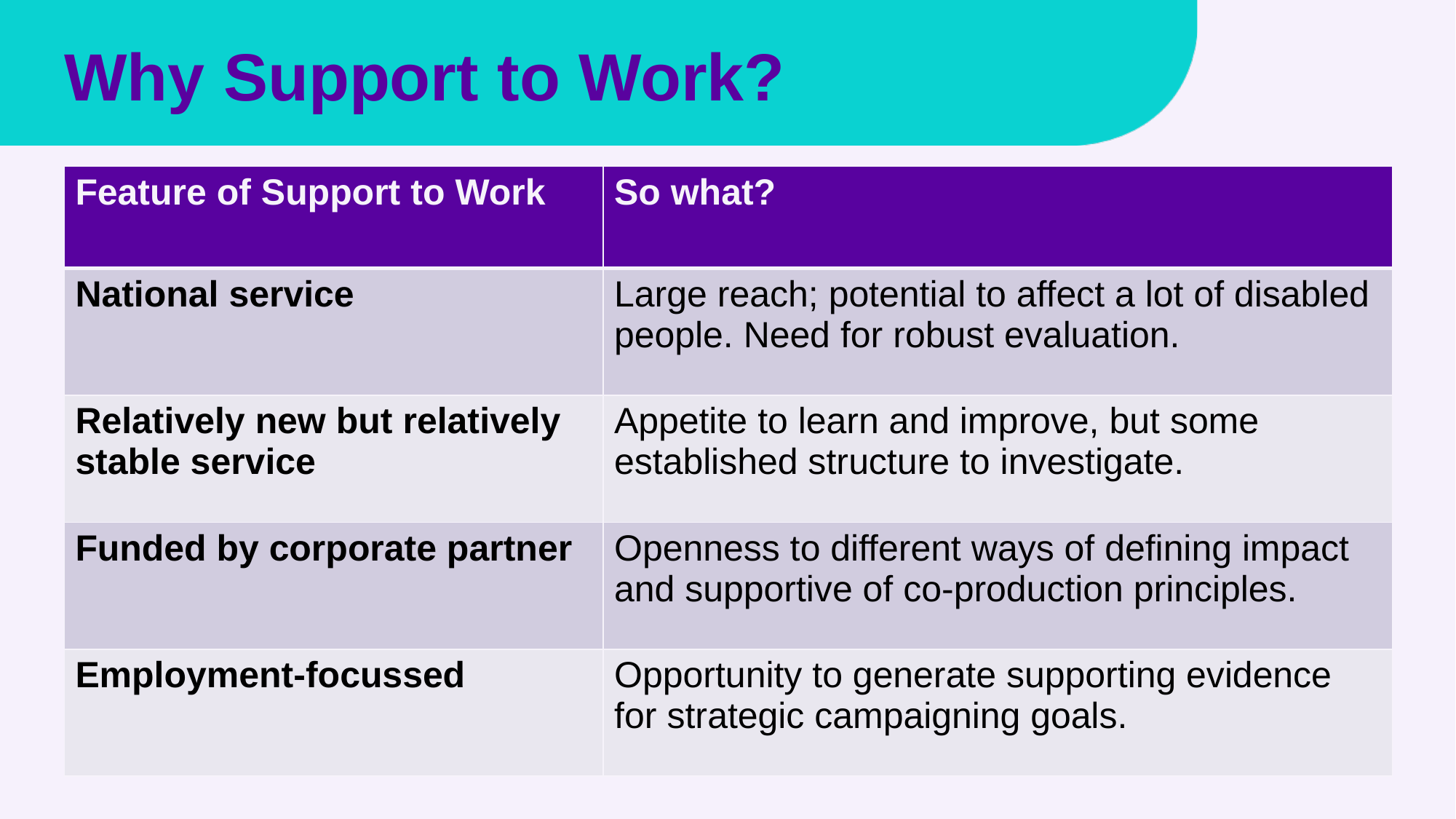

# Why Support to Work?
| Feature of Support to Work | So what? |
| --- | --- |
| National service | Large reach; potential to affect a lot of disabled people. Need for robust evaluation. |
| Relatively new but relatively stable service | Appetite to learn and improve, but some established structure to investigate. |
| Funded by corporate partner | Openness to different ways of defining impact and supportive of co-production principles. |
| Employment-focussed | Opportunity to generate supporting evidence for strategic campaigning goals. |